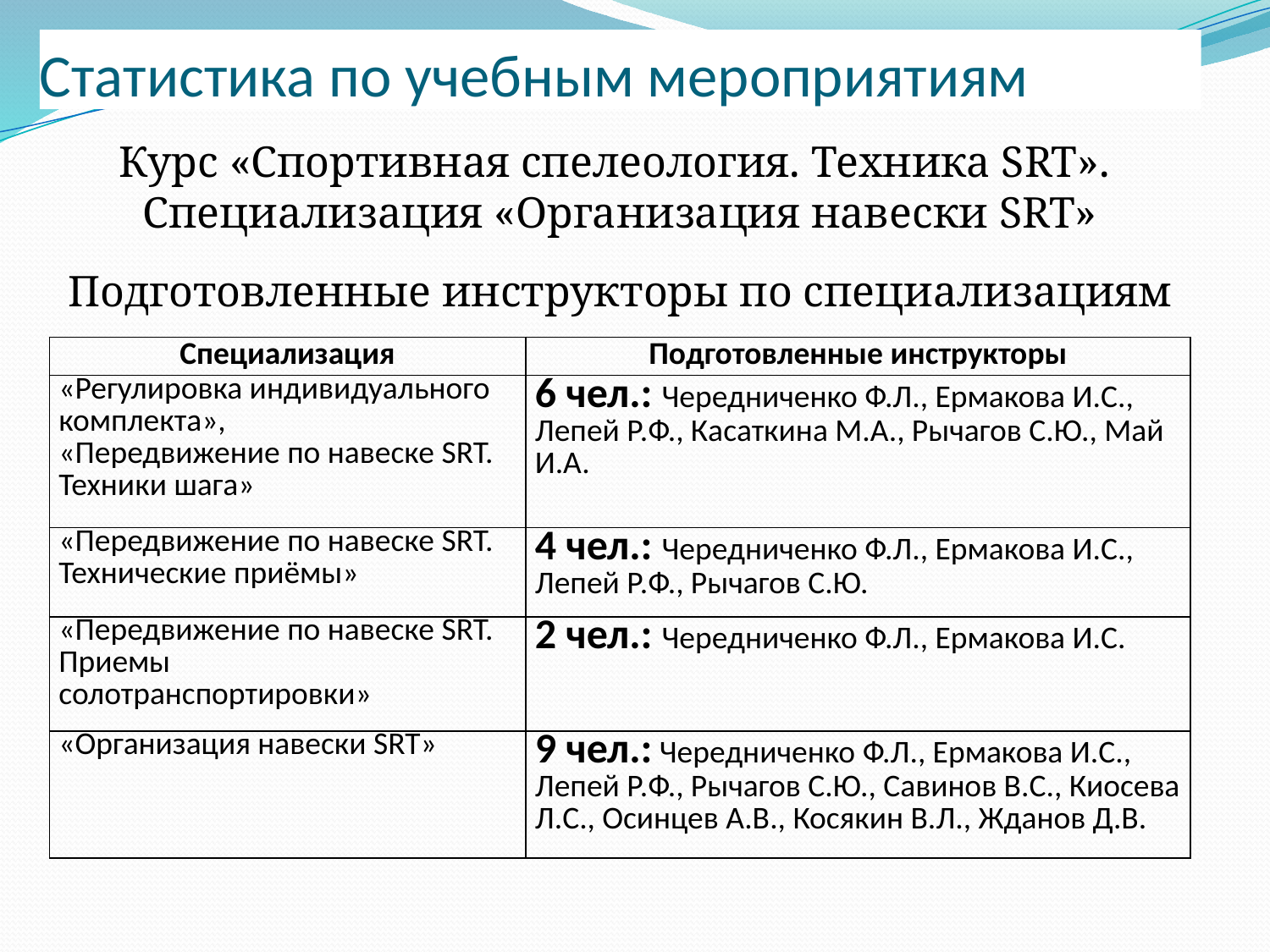

Статистика по учебным мероприятиям
Курс «Спортивная спелеология. Техника SRT».
Специализация «Организация навески SRT»
Подготовленные инструкторы по специализациям
| Специализация | Подготовленные инструкторы |
| --- | --- |
| «Регулировка индивидуального комплекта», «Передвижение по навеске SRT. Техники шага» | 6 чел.: Чередниченко Ф.Л., Ермакова И.С., Лепей Р.Ф., Касаткина М.А., Рычагов С.Ю., Май И.А. |
| «Передвижение по навеске SRT. Технические приёмы» | 4 чел.: Чередниченко Ф.Л., Ермакова И.С., Лепей Р.Ф., Рычагов С.Ю. |
| «Передвижение по навеске SRT. Приемы солотранспортировки» | 2 чел.: Чередниченко Ф.Л., Ермакова И.С. |
| «Организация навески SRT» | 9 чел.: Чередниченко Ф.Л., Ермакова И.С., Лепей Р.Ф., Рычагов С.Ю., Савинов В.С., Киосева Л.С., Осинцев А.В., Косякин В.Л., Жданов Д.В. |